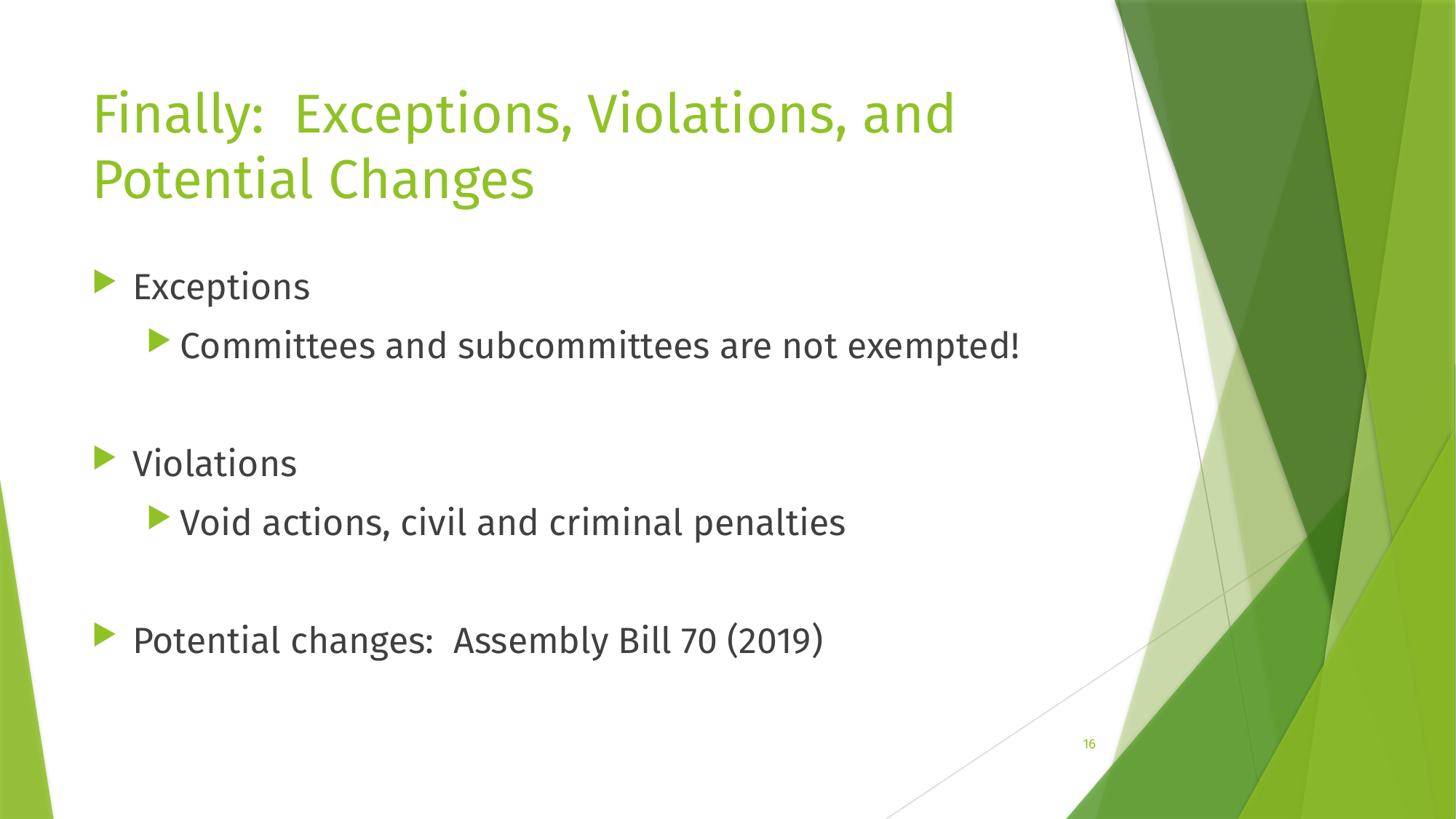

# Finally:  Exceptions, Violations, and Potential Changes
Exceptions
Committees and subcommittees are not exempted!

Violations
Void actions, civil and criminal penalties

Potential changes:  Assembly Bill 70 (2019)

16